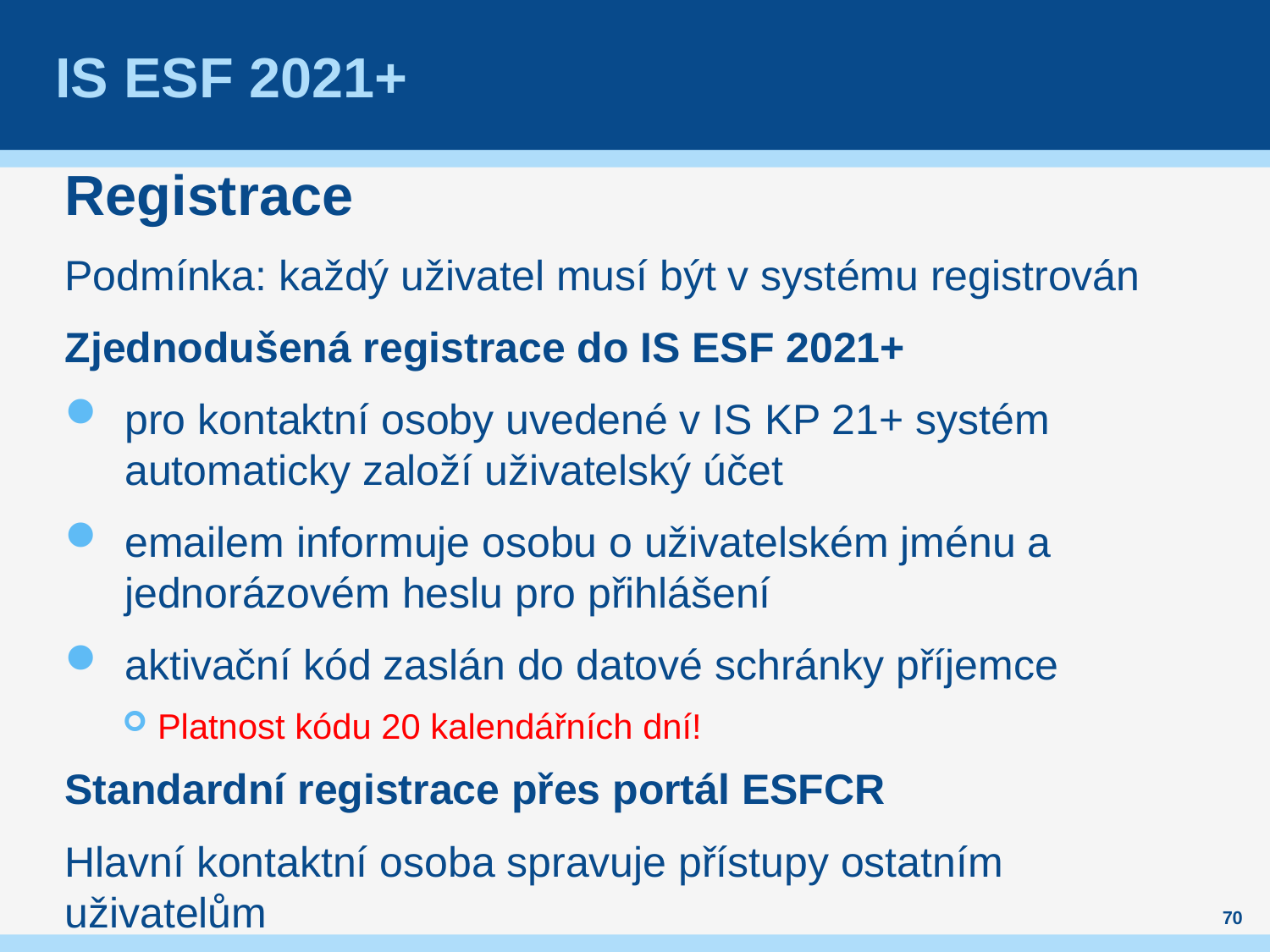

# IS ESF 2021+
Registrace
Podmínka: každý uživatel musí být v systému registrován
Zjednodušená registrace do IS ESF 2021+
pro kontaktní osoby uvedené v IS KP 21+ systém automaticky založí uživatelský účet
emailem informuje osobu o uživatelském jménu a jednorázovém heslu pro přihlášení
aktivační kód zaslán do datové schránky příjemce
Platnost kódu 20 kalendářních dní!
Standardní registrace přes portál ESFCR
Hlavní kontaktní osoba spravuje přístupy ostatním uživatelům
70